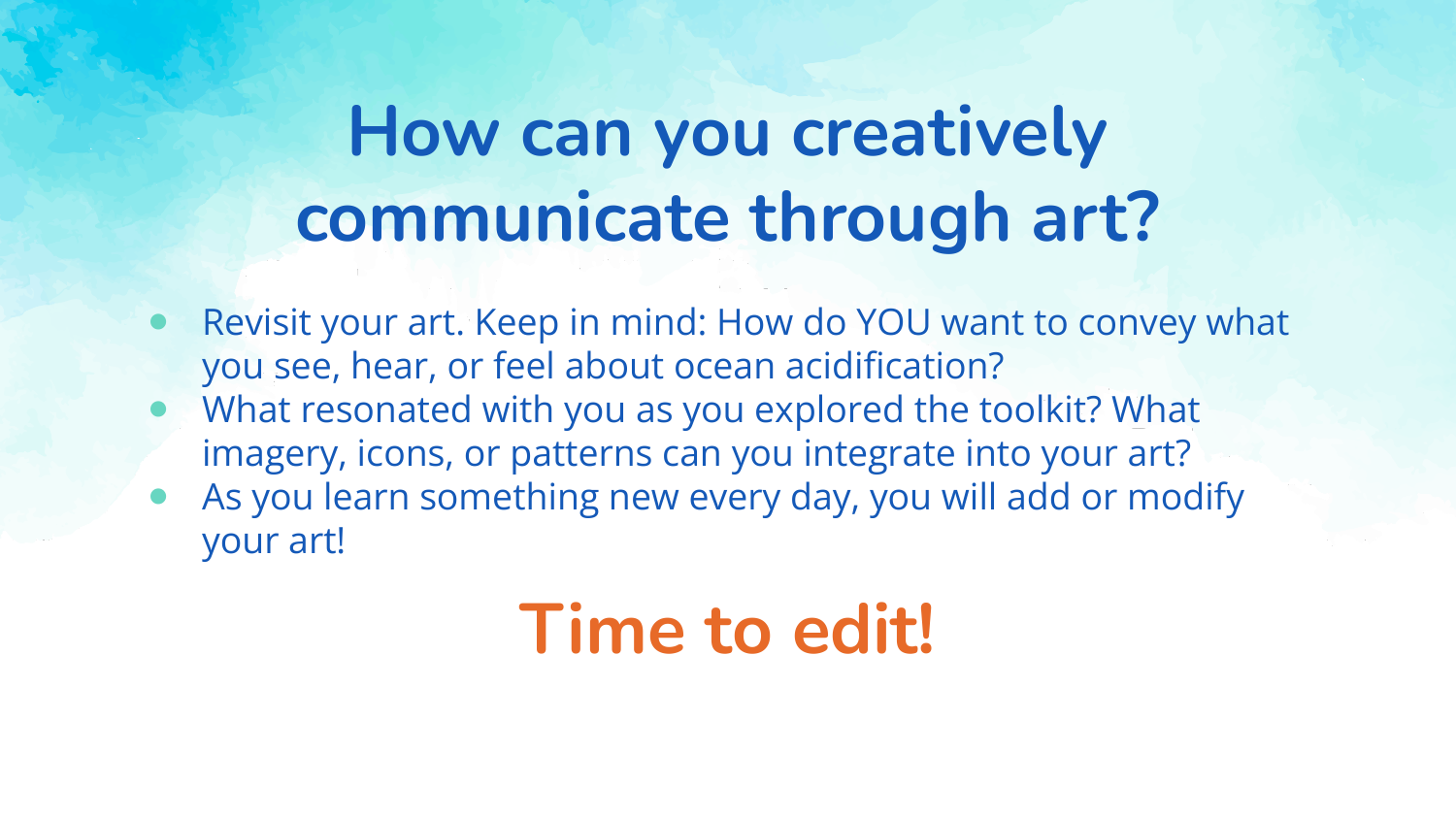

# How can you creatively communicate through art?
Revisit your art. Keep in mind: How do YOU want to convey what you see, hear, or feel about ocean acidification?
What resonated with you as you explored the toolkit? What imagery, icons, or patterns can you integrate into your art?
As you learn something new every day, you will add or modify your art!
Time to edit!